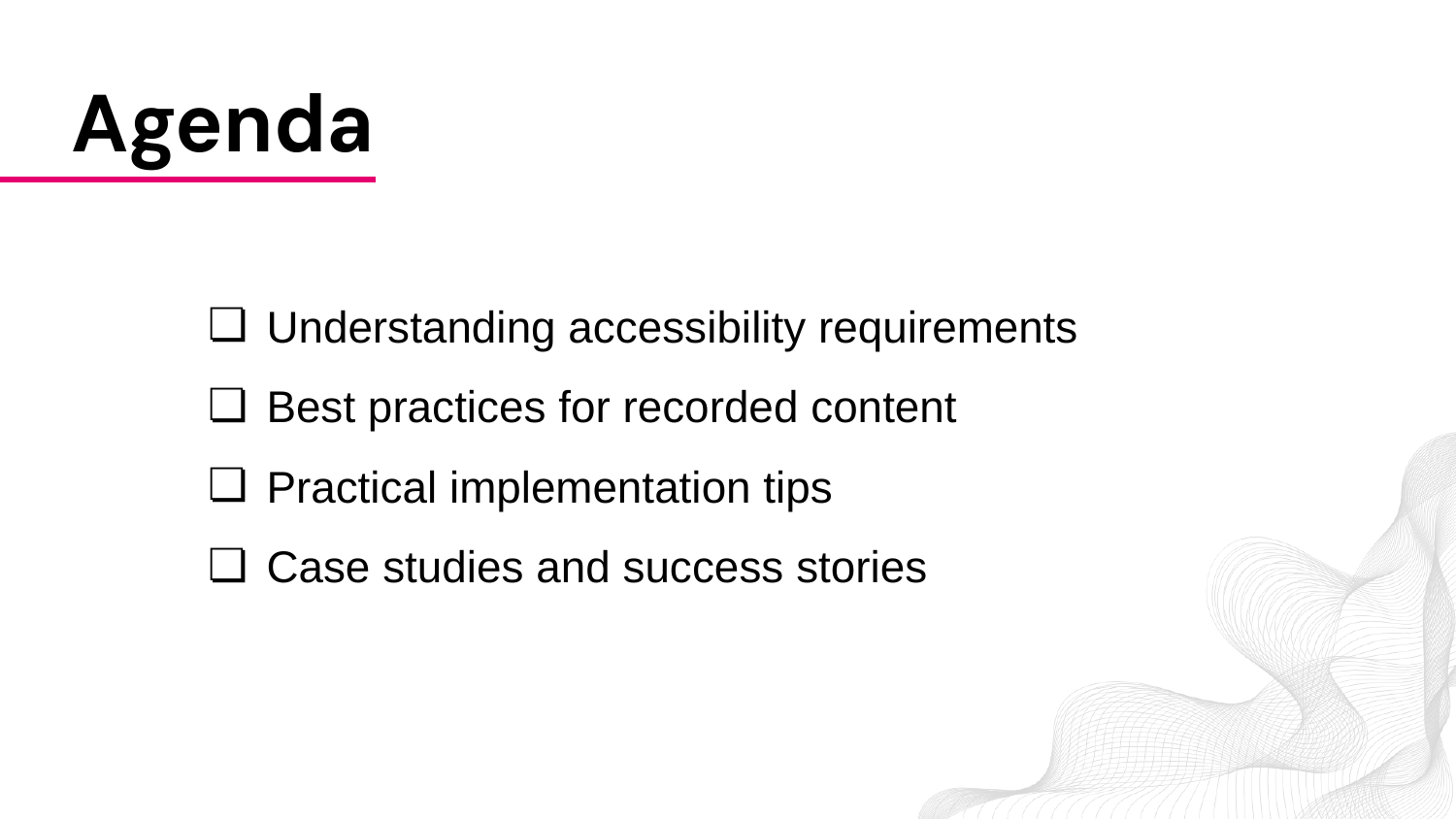

Agenda
Understanding accessibility requirements
Best practices for recorded content
Practical implementation tips
Case studies and success stories